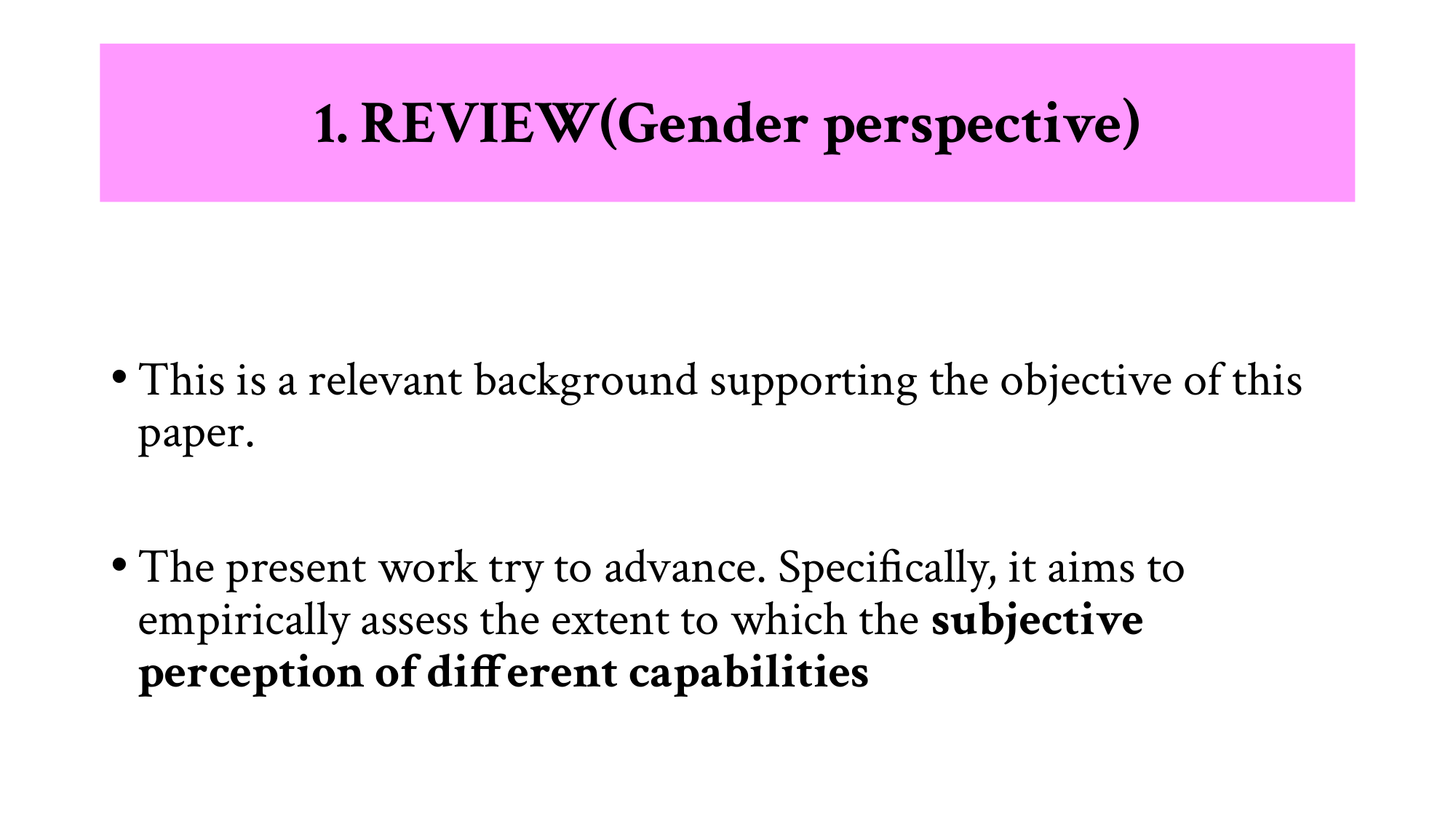

# 1. REVIEW(Gender perspective)

This is a relevant background supporting the objective of this paper.

The present work try to advance. Specifically, it aims to empirically assess the extent to which the subjective perception of different capabilities